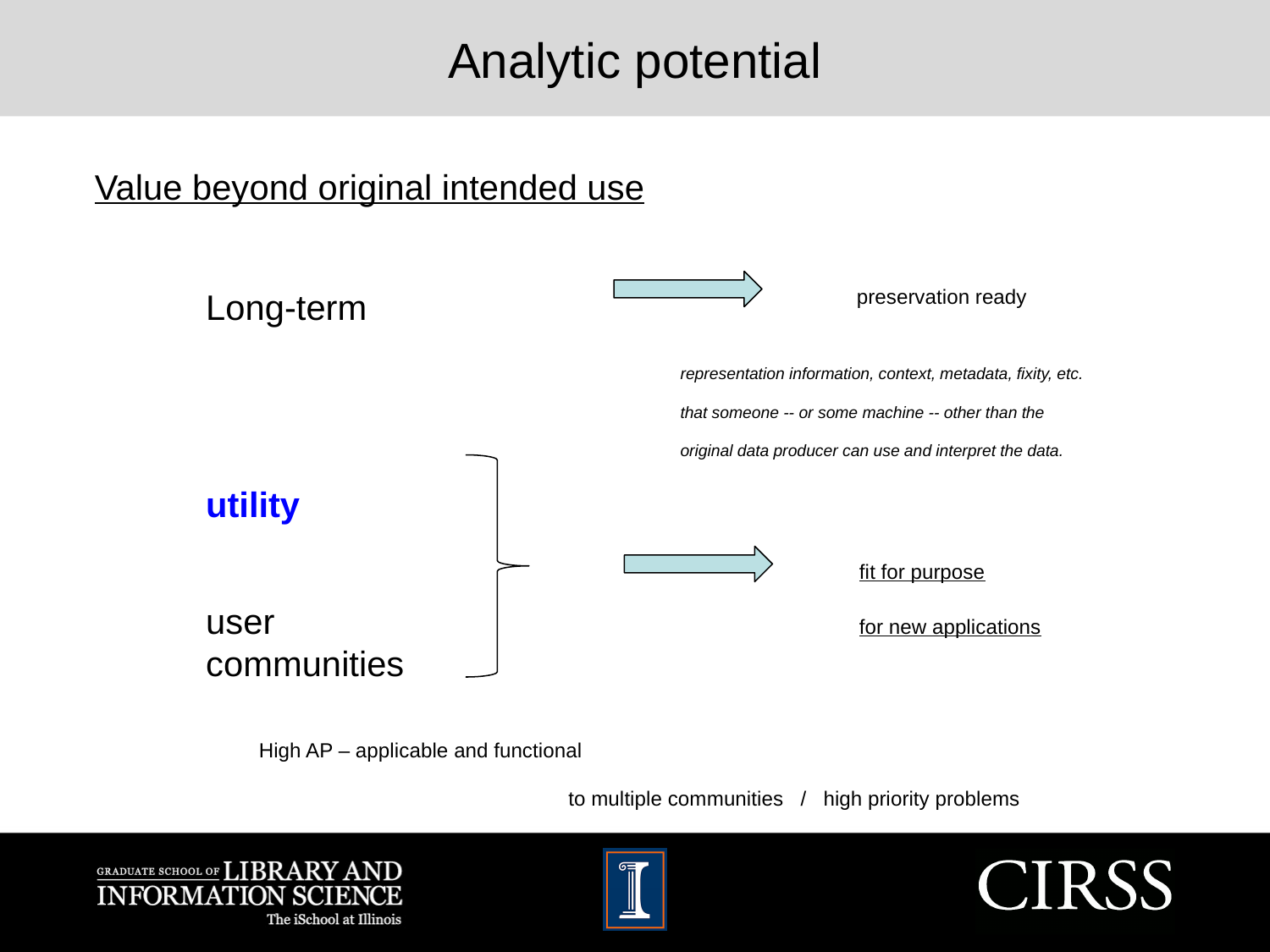

# Analytic potential
Value beyond original intended use

Long-term

utility

user
communities

preservation ready

representation information, context, metadata, fixity, etc.
that someone -- or some machine -- other than the
original data producer can use and interpret the data.

fit for purpose
for new applications

High AP – applicable and functional
		to multiple communities   /   high priority problems